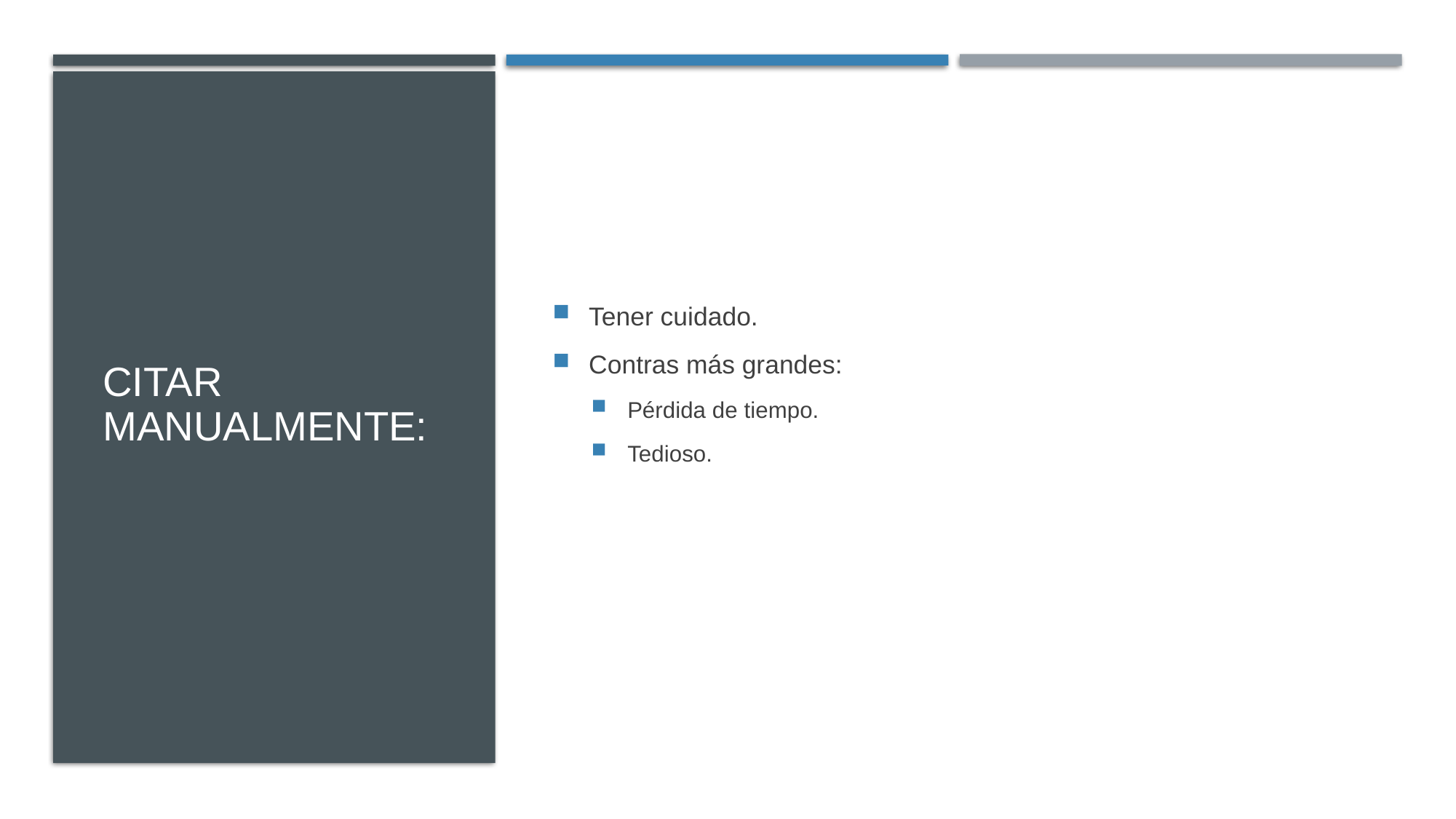

# Citar manualmente:
Tener cuidado.
Contras más grandes:
Pérdida de tiempo.
Tedioso.